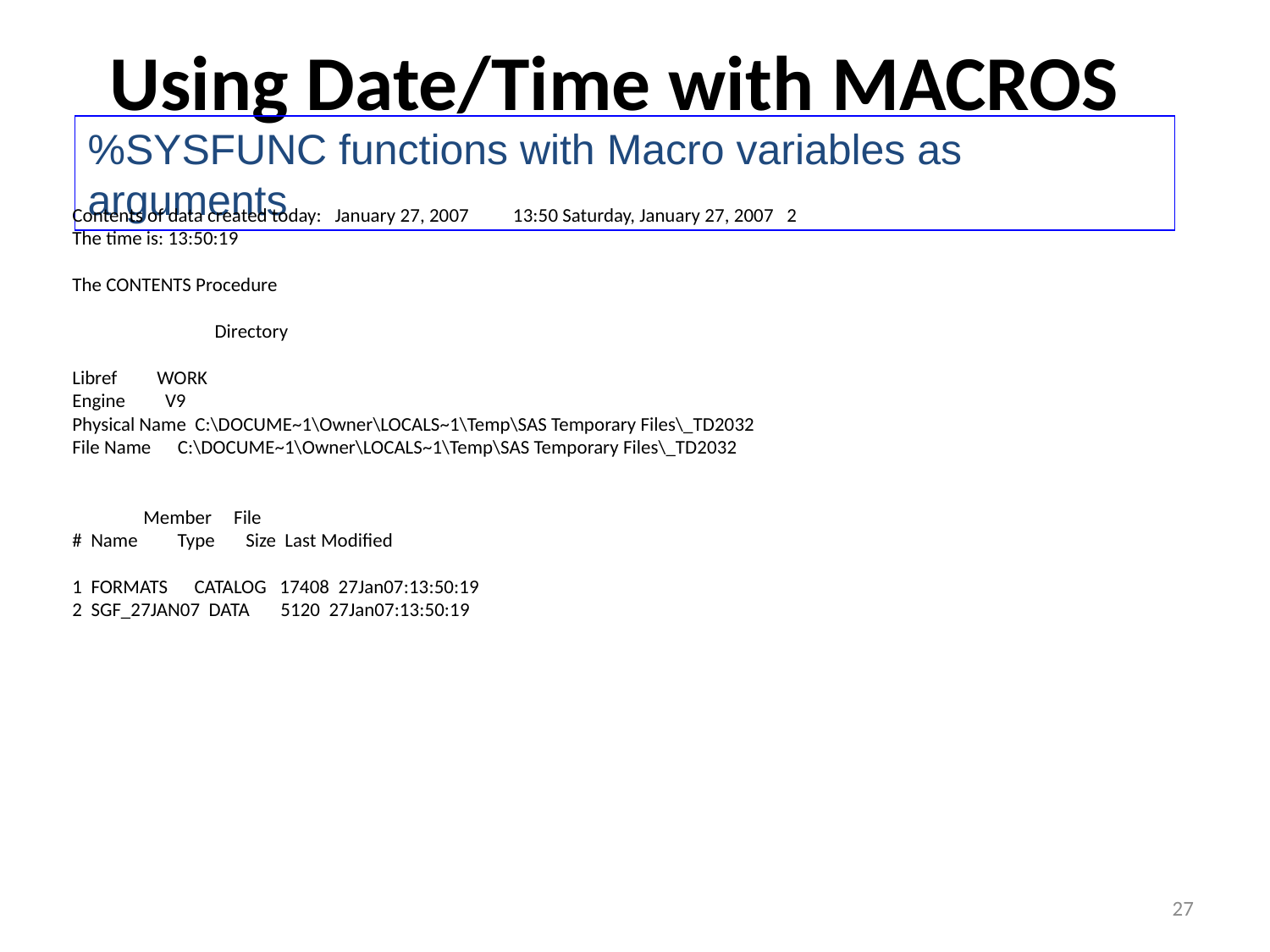

# Using Date/Time with MACROS
%SYSFUNC functions with Macro variables as arguments
Contents of data created today:   January 27, 2007          13:50 Saturday, January 27, 2007   2
The time is: 13:50:19

The CONTENTS Procedure

                                Directory

Libref         WORK
Engine         V9
Physical Name  C:\DOCUME~1\Owner\LOCALS~1\Temp\SAS Temporary Files\_TD2032
File Name      C:\DOCUME~1\Owner\LOCALS~1\Temp\SAS Temporary Files\_TD2032

                Member     File
#  Name         Type       Size  Last Modified

1  FORMATS      CATALOG   17408  27Jan07:13:50:19
2  SGF_27JAN07  DATA       5120  27Jan07:13:50:19
27